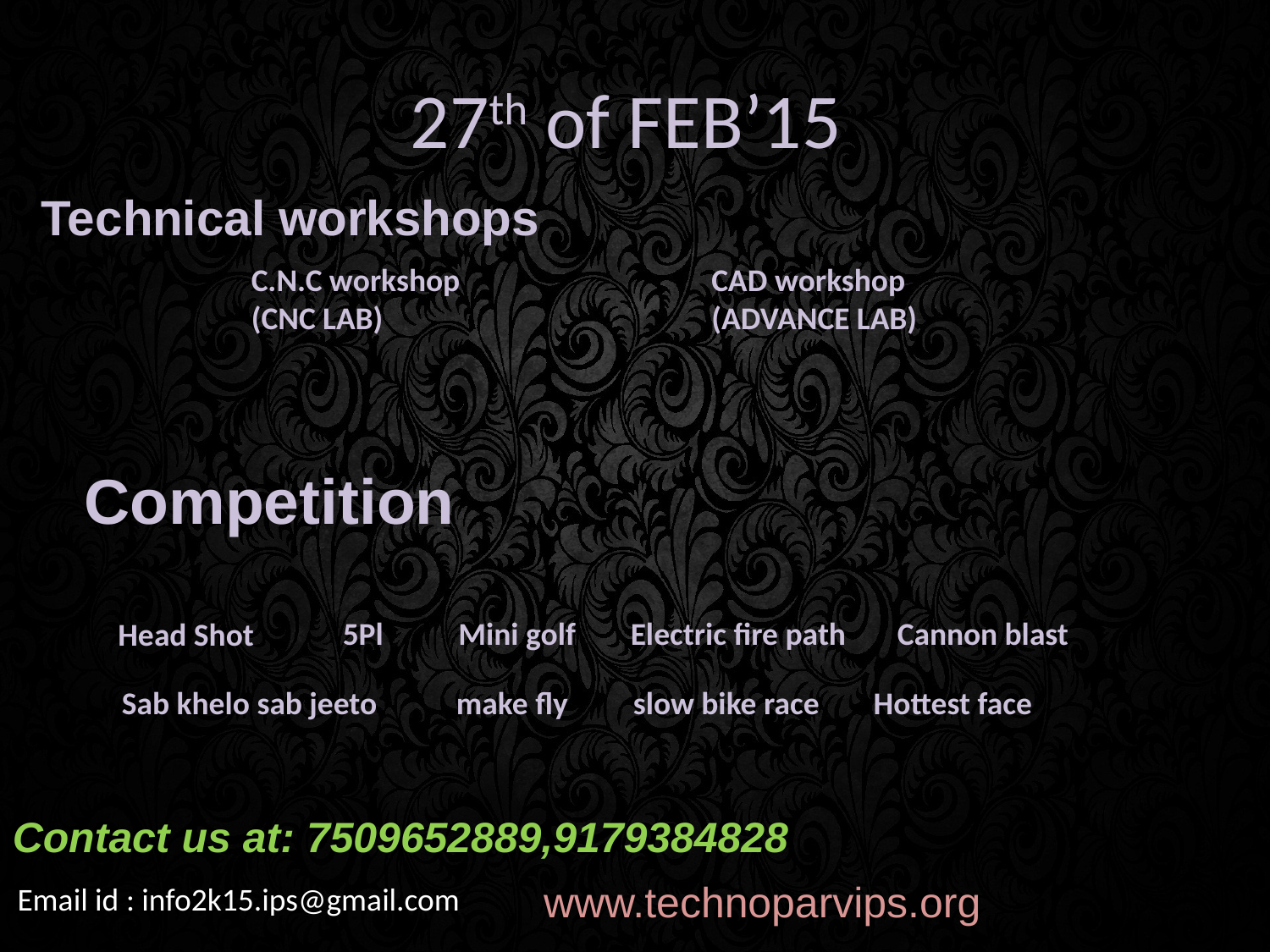

# 27th of FEB’15
Technical workshops
C.N.C workshop
(CNC LAB)
CAD workshop
(ADVANCE LAB)
Competition
5Pl
Mini golf
Electric fire path
 Cannon blast
Head Shot
Sab khelo sab jeeto
make fly
slow bike race
Hottest face
Contact us at: 7509652889,9179384828
www.technoparvips.org
Email id : info2k15.ips@gmail.com